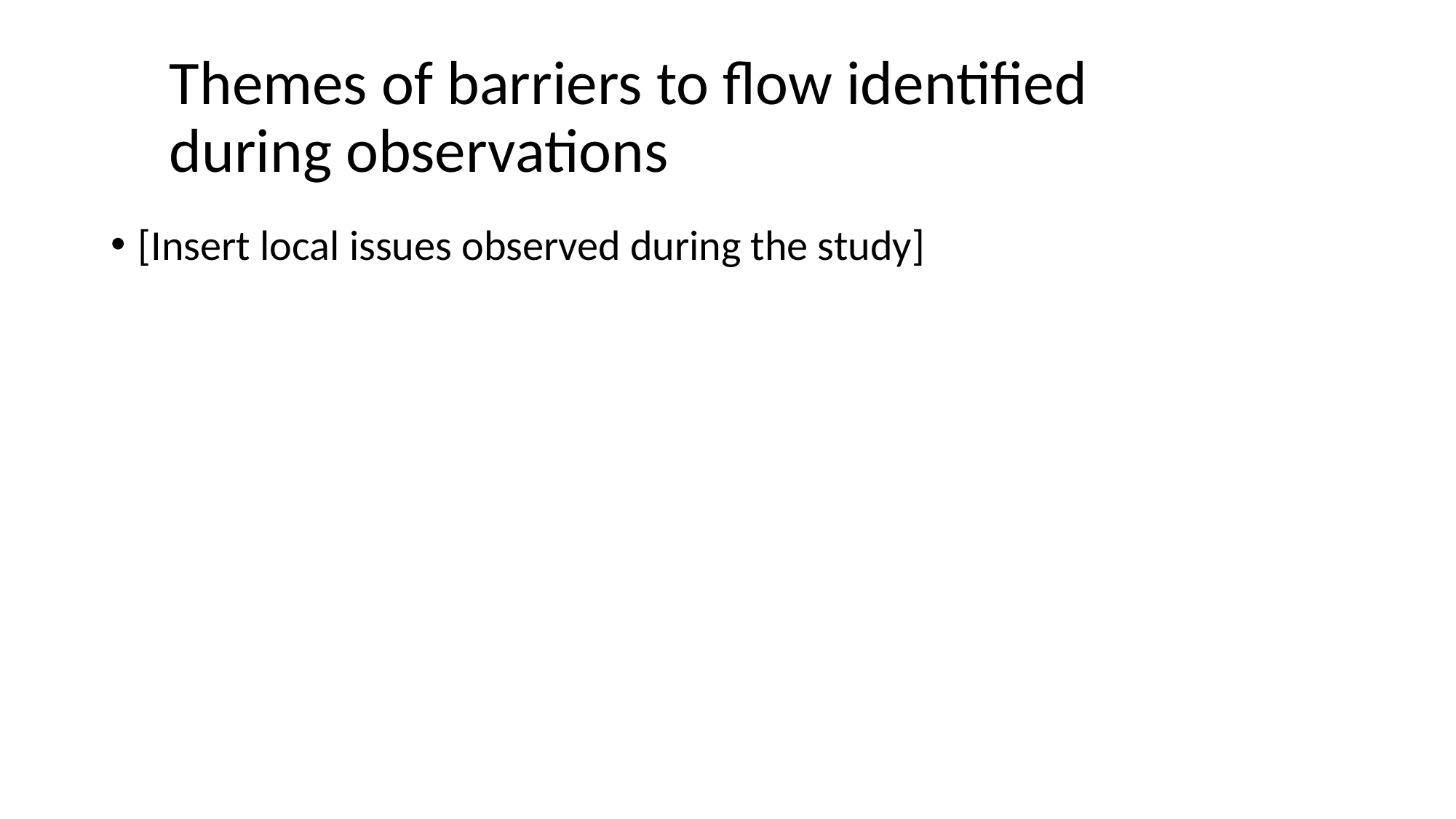

# Themes of barriers to flow identified during observations
[Insert local issues observed during the study]